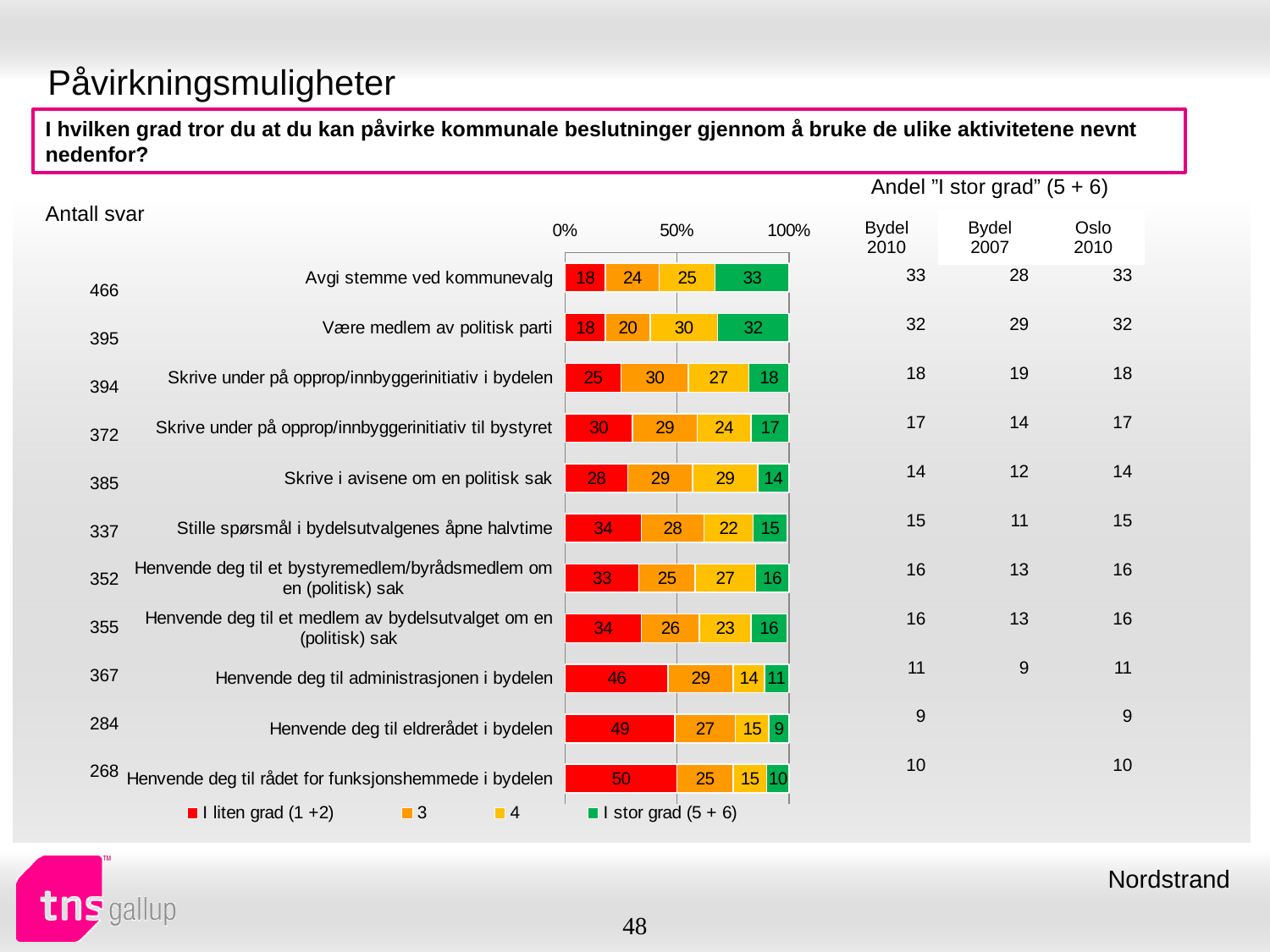

# Påvirkningsmuligheter
I hvilken grad tror du at du kan påvirke kommunale beslutninger gjennom å bruke de ulike aktivitetene nevnt nedenfor?
| Andel ”I stor grad” (5 + 6) |  |  |
| --- | --- | --- |
| Bydel 2010 | Bydel 2007 | Oslo 2010 |
| Antall svar |
| --- |

### Chart

| Category | I liten grad (1 +2) | 3 | 4 | I stor grad (5 + 6) |
|---|---|---|---|---|
| Avgi stemme ved kommunevalg | 18.0 | 24.0 | 25.0 | 33.0 |
| Være medlem av politisk parti | 18.0 | 20.0 | 30.0 | 32.0 |
| Skrive under på opprop/innbyggerinitiativ i bydelen | 25.0 | 30.0 | 27.0 | 18.0 |
| Skrive under på opprop/innbyggerinitiativ til bystyret | 30.0 | 29.0 | 24.0 | 17.0 |
| Skrive i avisene om en politisk sak | 28.0 | 29.0 | 29.0 | 14.0 |
| Stille spørsmål i bydelsutvalgenes åpne halvtime | 34.0 | 28.0 | 22.0 | 15.0 |
| Henvende deg til et bystyremedlem/byrådsmedlem om en (politisk) sak | 33.0 | 25.0 | 27.0 | 16.0 |
| Henvende deg til et medlem av bydelsutvalget om en (politisk) sak | 34.0 | 26.0 | 23.0 | 16.0 |
| Henvende deg til administrasjonen i bydelen | 46.0 | 29.0 | 14.0 | 11.0 |
| Henvende deg til eldrerådet i bydelen | 49.0 | 27.0 | 15.0 | 9.0 |
| Henvende deg til rådet for funksjonshemmede i bydelen | 50.0 | 25.0 | 15.0 | 10.0 |
| 33 | 28 | 33 |
| --- | --- | --- |
| 32 | 29 | 32 |
| 18 | 19 | 18 |
| 17 | 14 | 17 |
| 14 | 12 | 14 |
| 15 | 11 | 15 |
| 16 | 13 | 16 |
| 16 | 13 | 16 |
| 11 | 9 | 11 |
| 9 |  | 9 |
| 10 |  | 10 |
| 466 |
| --- |
| 395 |
| 394 |
| 372 |
| 385 |
| 337 |
| 352 |
| 355 |
| 367 |
| 284 |
| 268 |
Nordstrand
48